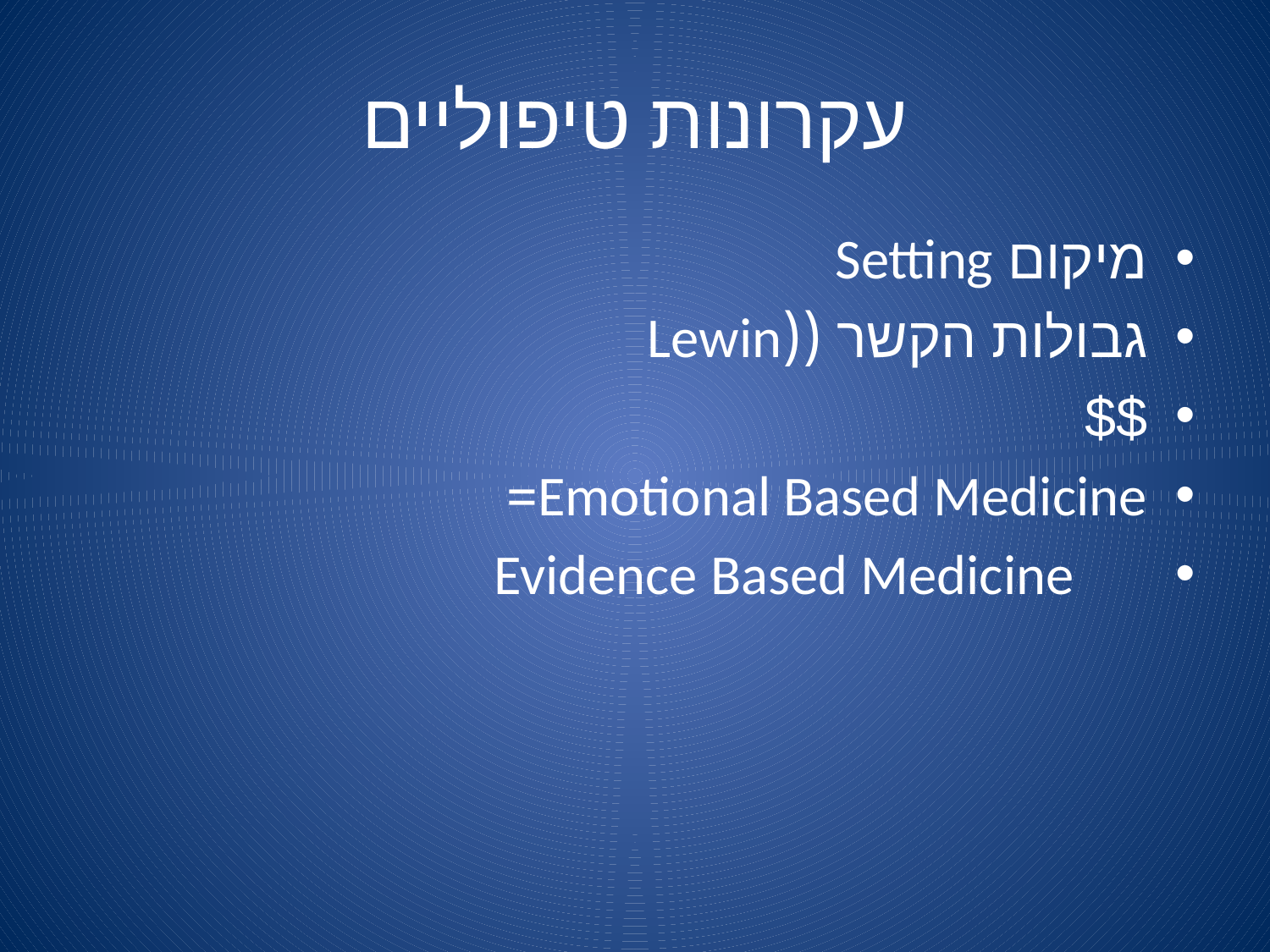

# עקרונות טיפוליים
מיקום Setting
גבולות הקשר ((Lewin
$$
Emotional Based Medicine=
     Evidence Based Medicine